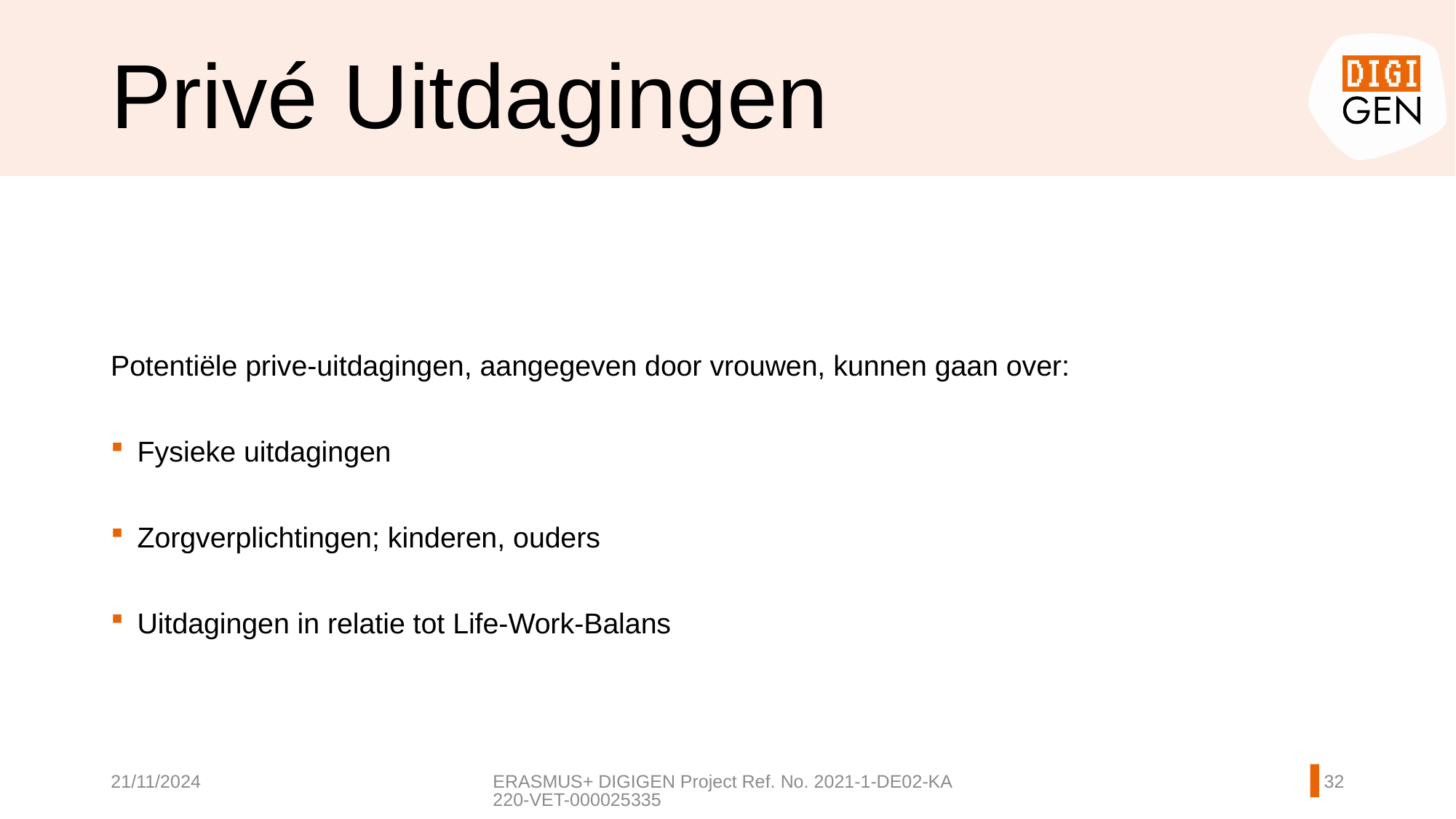

# Privé Uitdagingen

Potentiële prive-uitdagingen, aangegeven door vrouwen, kunnen gaan over:
Fysieke uitdagingen
Zorgverplichtingen; kinderen, ouders
Uitdagingen in relatie tot Life-Work-Balans

32
21/11/2024
ERASMUS+ DIGIGEN
Project Ref. No. 2021-1-DE02-KA220-VET-000025335